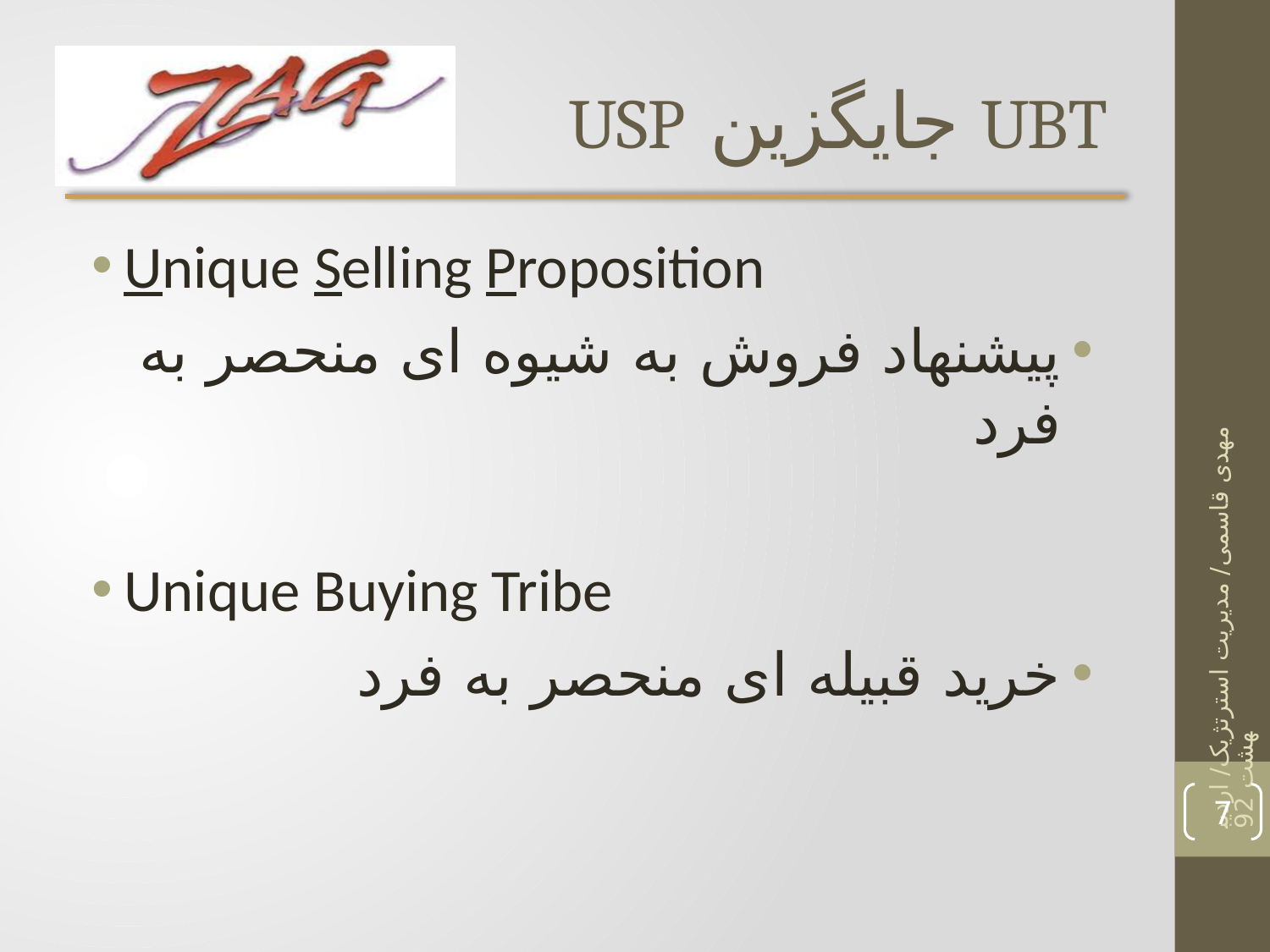

# UBT جایگزین USP
Unique Selling Proposition
پیشنهاد فروش به شیوه ای منحصر به فرد

Unique Buying Tribe
خرید قبیله ای منحصر به فرد
مهدی قاسمی/ مدیریت استرتژیک/ اردیبهشت 92
7